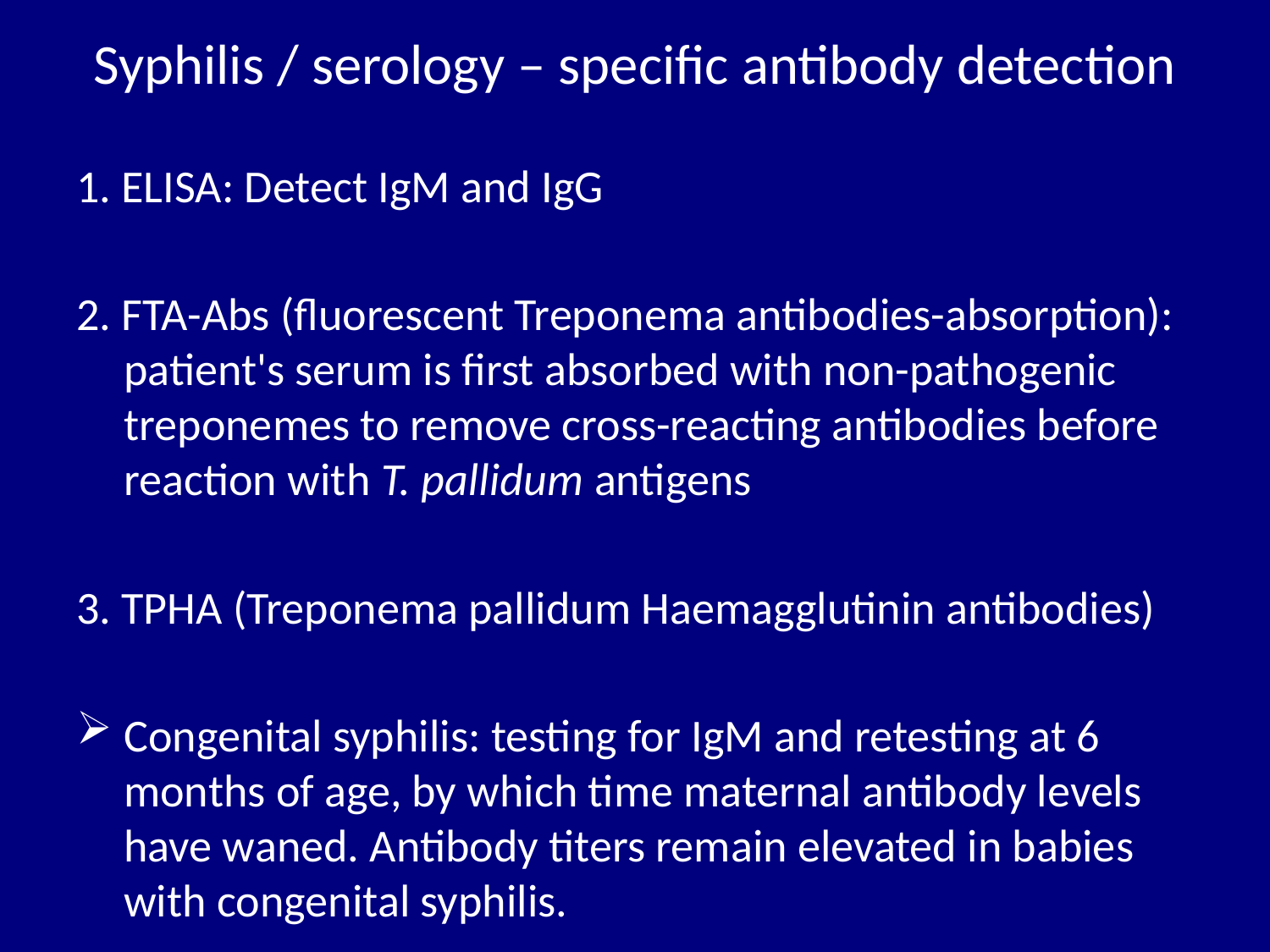

# Syphilis / serology – specific antibody detection

1. ELISA: Detect IgM and IgG

2. FTA-Abs (fluorescent Treponema antibodies-absorption): patient's serum is first absorbed with non-pathogenic treponemes to remove cross-reacting antibodies before reaction with T. pallidum antigens

3. TPHA (Treponema pallidum Haemagglutinin antibodies)

Congenital syphilis: testing for IgM and retesting at 6 months of age, by which time maternal antibody levels have waned. Antibody titers remain elevated in babies with congenital syphilis.